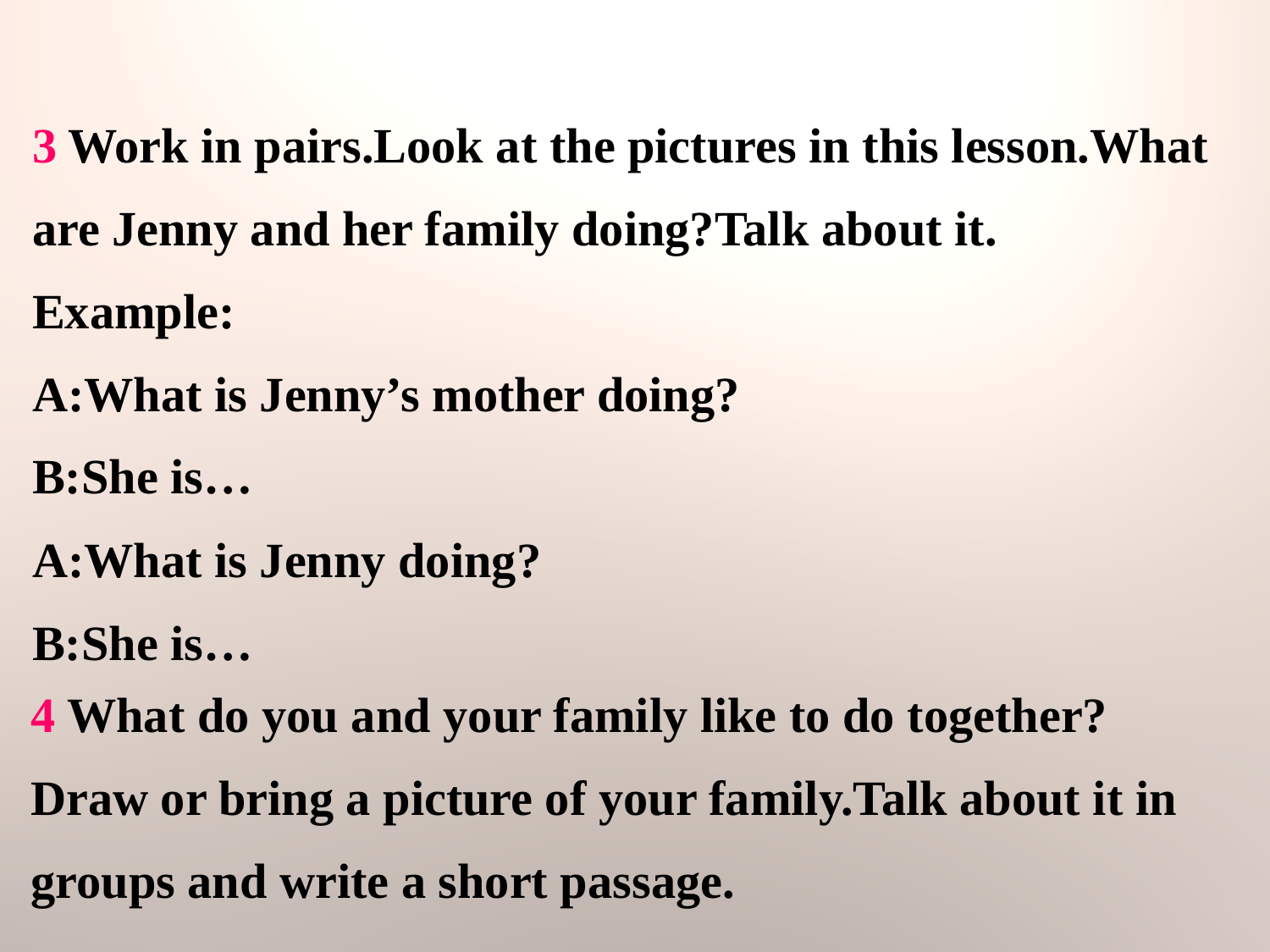

3 Work in pairs.Look at the pictures in this lesson.What are Jenny and her family doing?Talk about it.
Example:
A:What is Jenny’s mother doing?
B:She is…
A:What is Jenny doing?
B:She is…
4 What do you and your family like to do together? Draw or bring a picture of your family.Talk about it in groups and write a short passage.